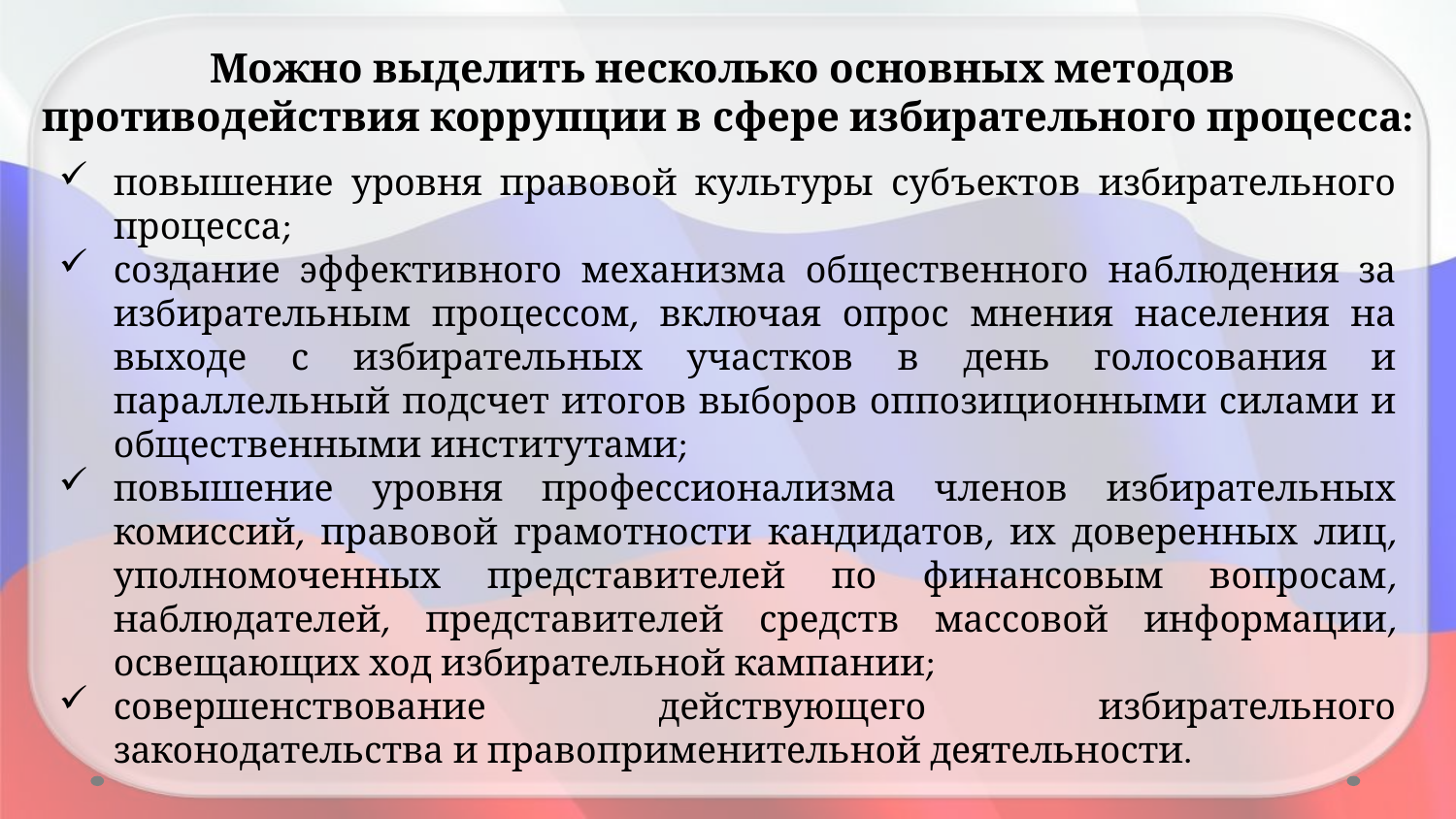

Можно выделить несколько основных методов
противодействия коррупции в сфере избирательного процесса:
повышение уровня правовой культуры субъектов избирательного
процесса;
создание эффективного механизма общественного наблюдения за
избирательным процессом, включая опрос мнения населения на выходе с избирательных участков в день голосования и параллельный подсчет итогов выборов оппозиционными силами и общественными институтами;
повышение уровня профессионализма членов избирательных комиссий, правовой грамотности кандидатов, их доверенных лиц, уполномоченных представителей по финансовым вопросам, наблюдателей, представителей средств массовой информации, освещающих ход избирательной кампании;
совершенствование действующего избирательного законодательства и правоприменительной деятельности.